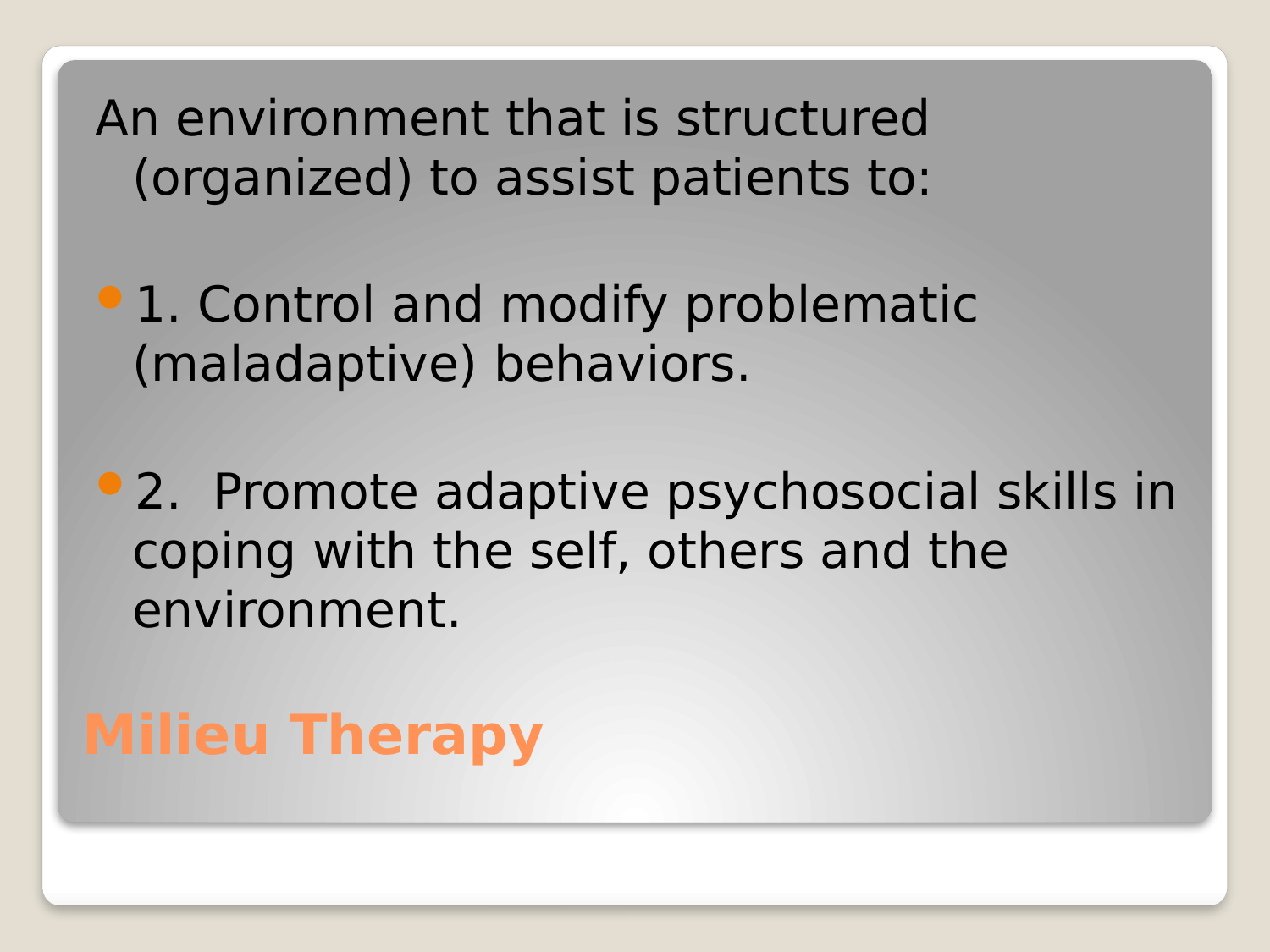

An environment that is structured (organized) to assist patients to:

1. Control and modify problematic (maladaptive) behaviors.

2.  Promote adaptive psychosocial skills in coping with the self, others and the environment.

# Milieu Therapy